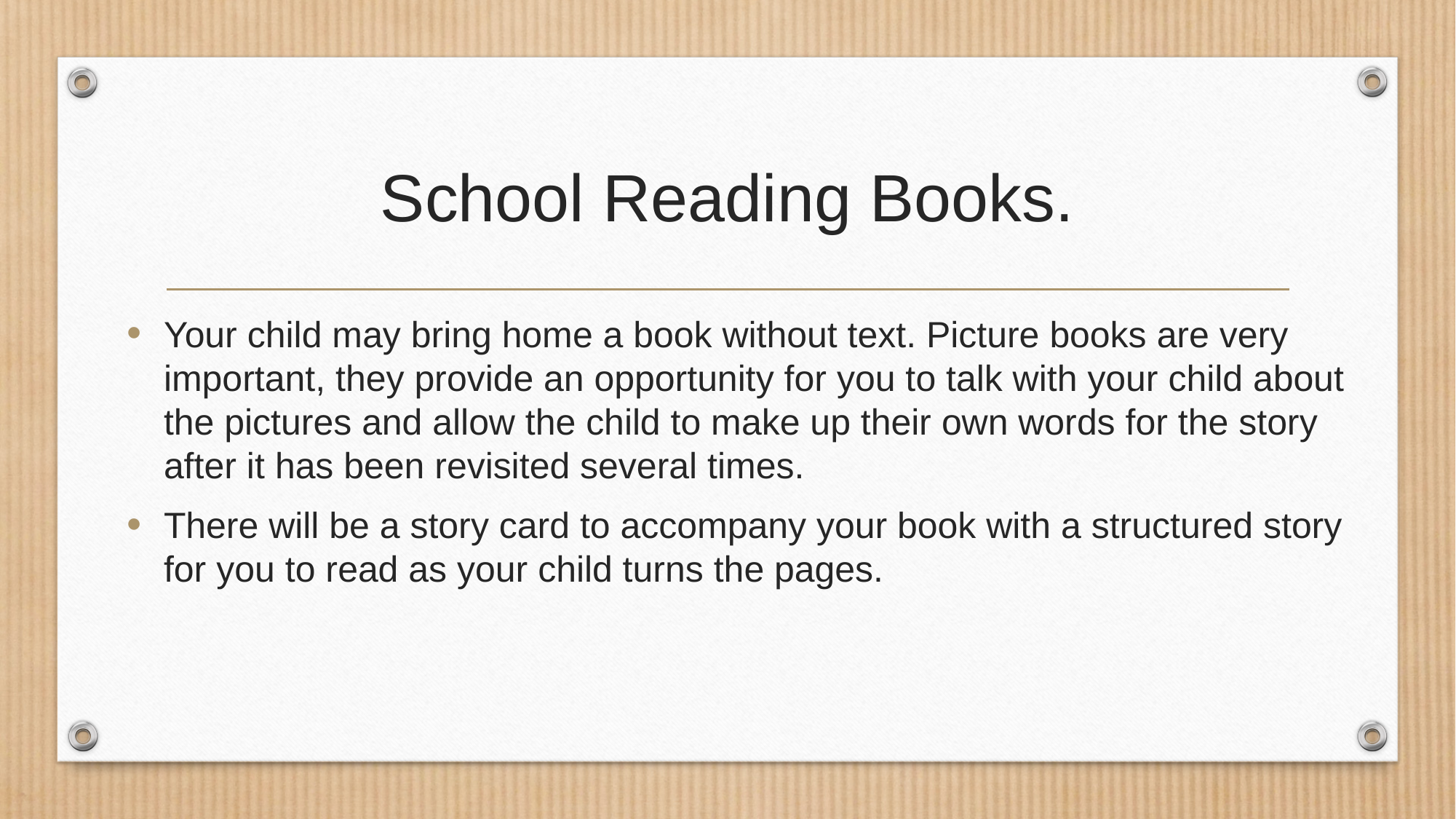

# School Reading Books.
Your child may bring home a book without text. Picture books are very important, they provide an opportunity for you to talk with your child about the pictures and allow the child to make up their own words for the story after it has been revisited several times.
There will be a story card to accompany your book with a structured story for you to read as your child turns the pages.